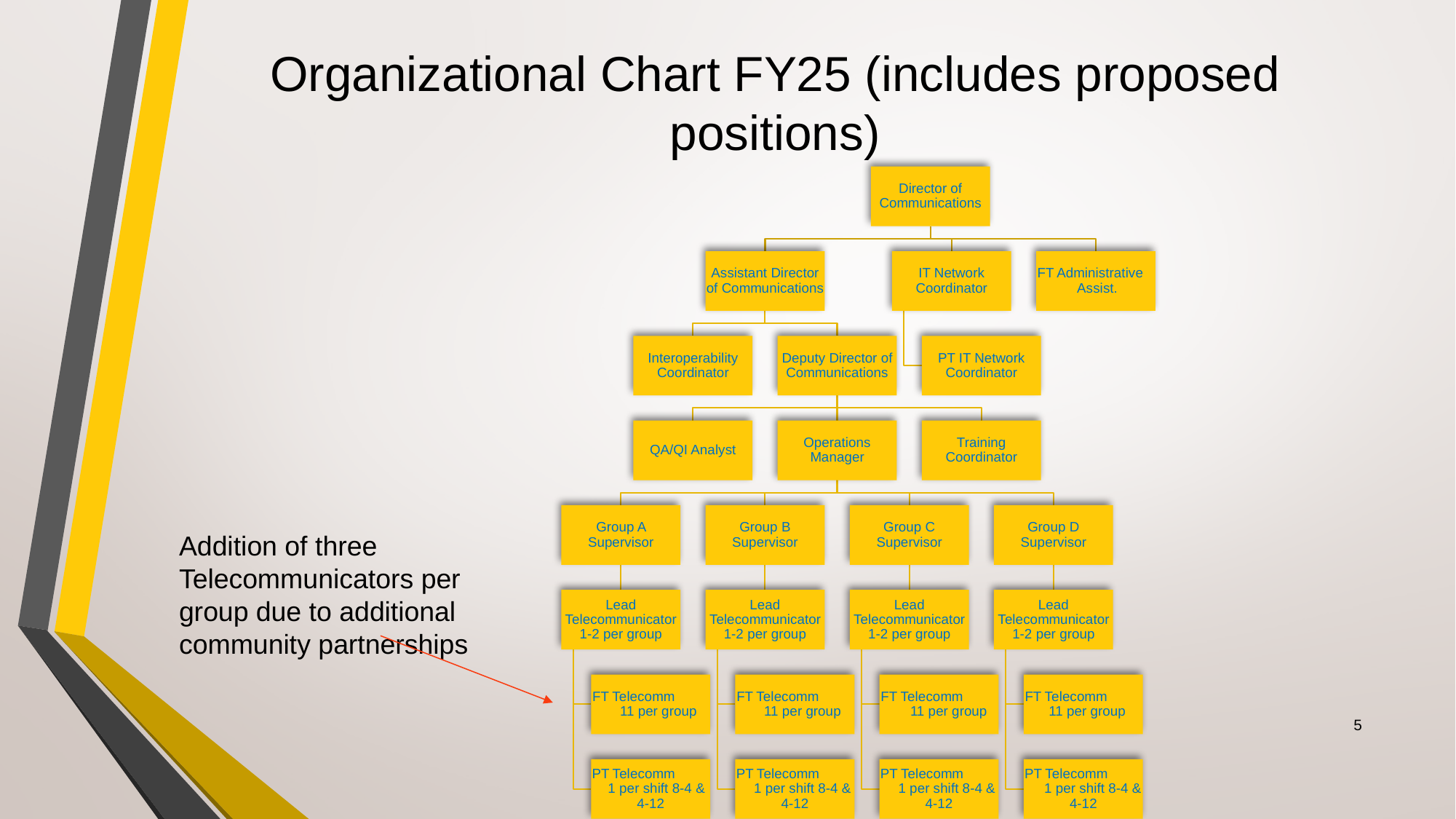

# Organizational Chart FY25 (includes proposed positions)
Director of Communications
Assistant Director of Communications
Interoperability Coordinator
Deputy Director of Communications
QA/QI Analyst
Operations Manager
Group A Supervisor
Lead Telecommunicator 1-2 per group
FT Telecomm              11 per group
PT Telecomm             1 per shift 8-4 & 4-12
Group B Supervisor
Lead Telecommunicator 1-2 per group
FT Telecomm               11 per group
PT Telecomm              1 per shift 8-4 & 4-12
Group C Supervisor
Lead Telecommunicator 1-2 per group
FT Telecomm               11 per group
PT Telecomm              1 per shift 8-4 & 4-12
Group D Supervisor
Lead Telecommunicator 1-2 per group
FT Telecomm             11 per group
PT Telecomm               1 per shift 8-4 & 4-12
Training Coordinator
IT Network Coordinator
PT IT Network Coordinator
FT Administrative     Assist.

Addition of three Telecommunicators per group due to additional community partnerships
5